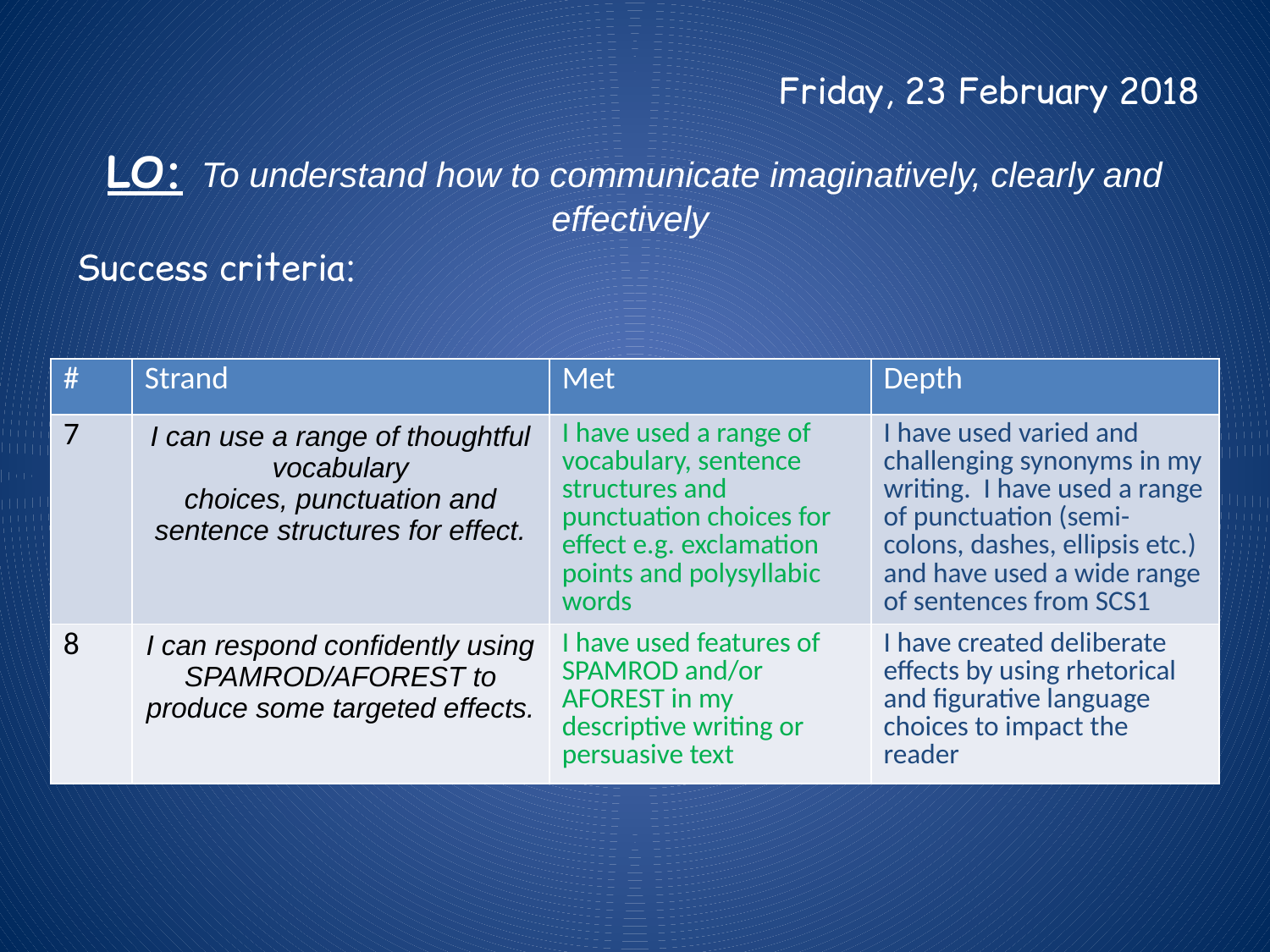

# Friday, 23 February 2018
LO: To understand how to communicate imaginatively, clearly and effectively
Success criteria:

| # | Strand | Met | Depth |
| --- | --- | --- | --- |
| 7 | I can use a range of thoughtful vocabulary choices, punctuation and sentence structures for effect. | I have used a range of vocabulary, sentence structures and punctuation choices for effect e.g. exclamation points and polysyllabic words | I have used varied and challenging synonyms in my writing. I have used a range of punctuation (semi-colons, dashes, ellipsis etc.) and have used a wide range of sentences from SCS1 |
| 8 | I can respond confidently using SPAMROD/AFOREST to produce some targeted effects. | I have used features of SPAMROD and/or AFOREST in my descriptive writing or persuasive text | I have created deliberate effects by using rhetorical and figurative language choices to impact the reader |